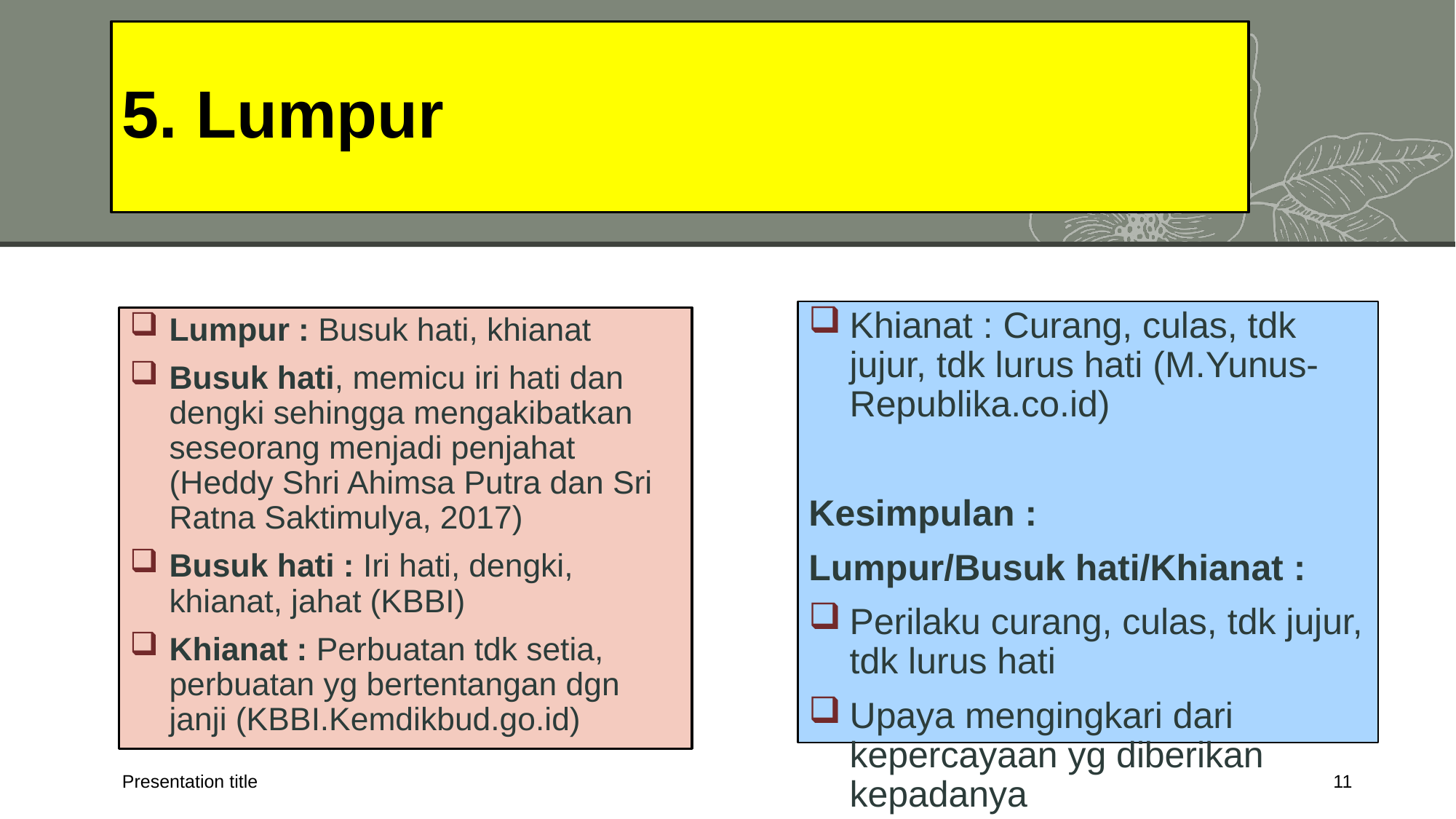

# 5. Lumpur
Khianat : Curang, culas, tdk jujur, tdk lurus hati (M.Yunus-Republika.co.id)

Kesimpulan :
Lumpur/Busuk hati/Khianat :
Perilaku curang, culas, tdk jujur, tdk lurus hati
Upaya mengingkari dari kepercayaan yg diberikan kepadanya
Lumpur : Busuk hati, khianat
Busuk hati, memicu iri hati dan dengki sehingga mengakibatkan seseorang menjadi penjahat (Heddy Shri Ahimsa Putra dan Sri Ratna Saktimulya, 2017)
Busuk hati : Iri hati, dengki, khianat, jahat (KBBI)
Khianat : Perbuatan tdk setia, perbuatan yg bertentangan dgn janji (KBBI.Kemdikbud.go.id)
Presentation title
11